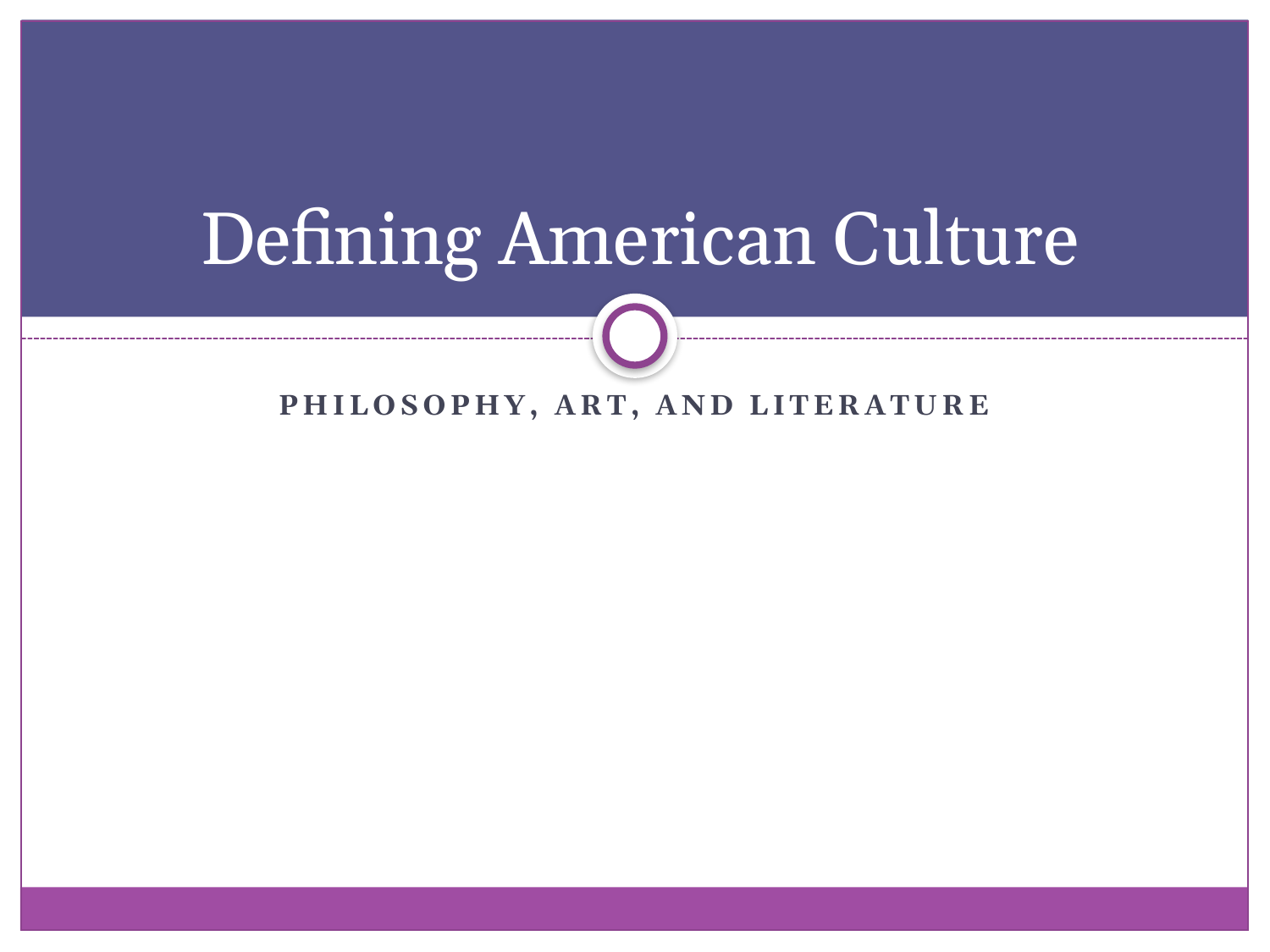

# Defining American Culture
Philosophy, Art, and Literature